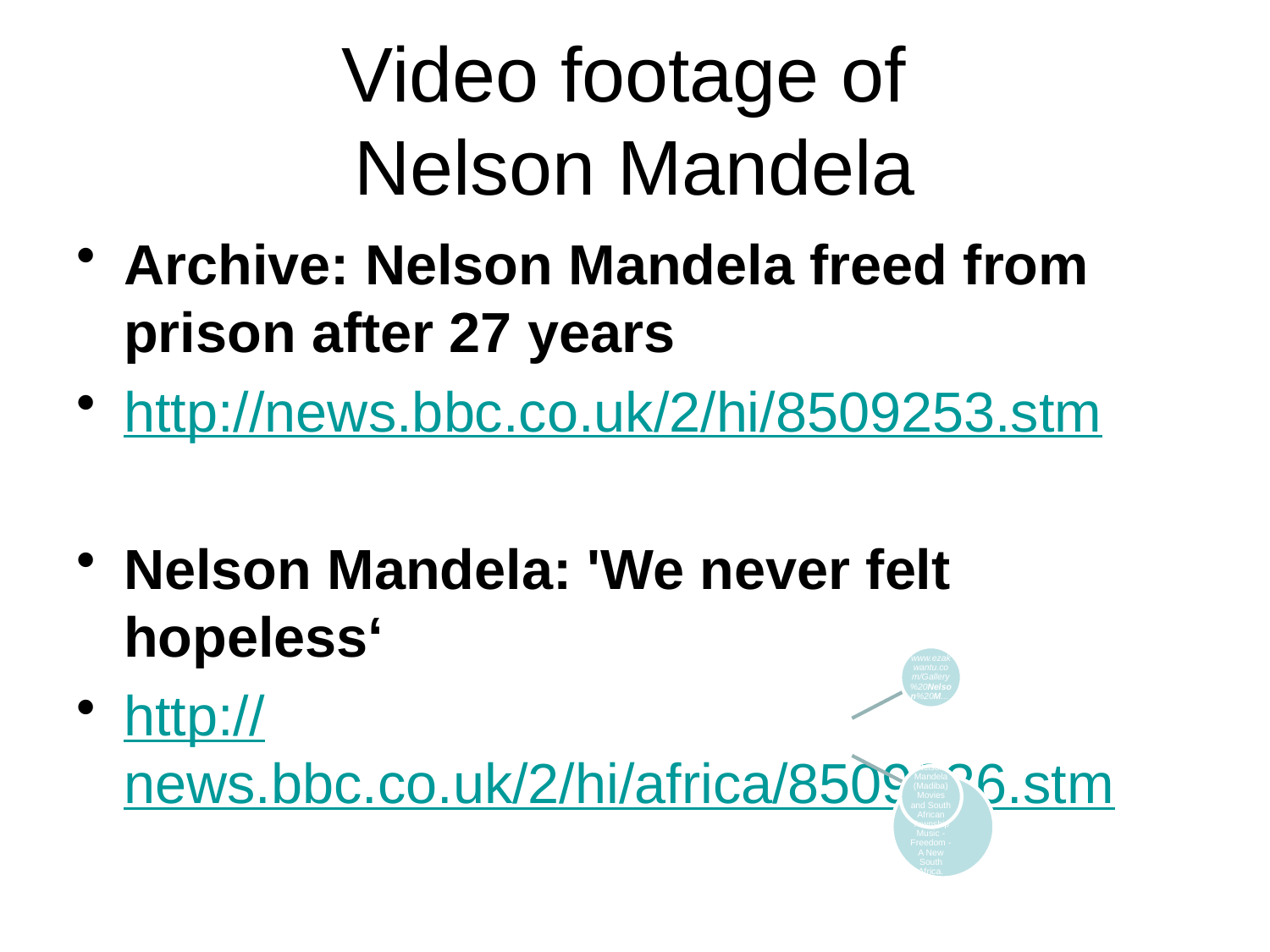

# Video footage of Nelson Mandela
Archive: Nelson Mandela freed from prison after 27 years
http://news.bbc.co.uk/2/hi/8509253.stm

Nelson Mandela: 'We never felt hopeless‘
http://news.bbc.co.uk/2/hi/africa/8509236.stm

www.ezakwantu.com/Gallery%20Nelson%20M...
A tribute to Nelson Mandela – Video Clips - Historic Nelson Mandela (Madiba) Movies and South African Township Music - Freedom - A New South Africa.